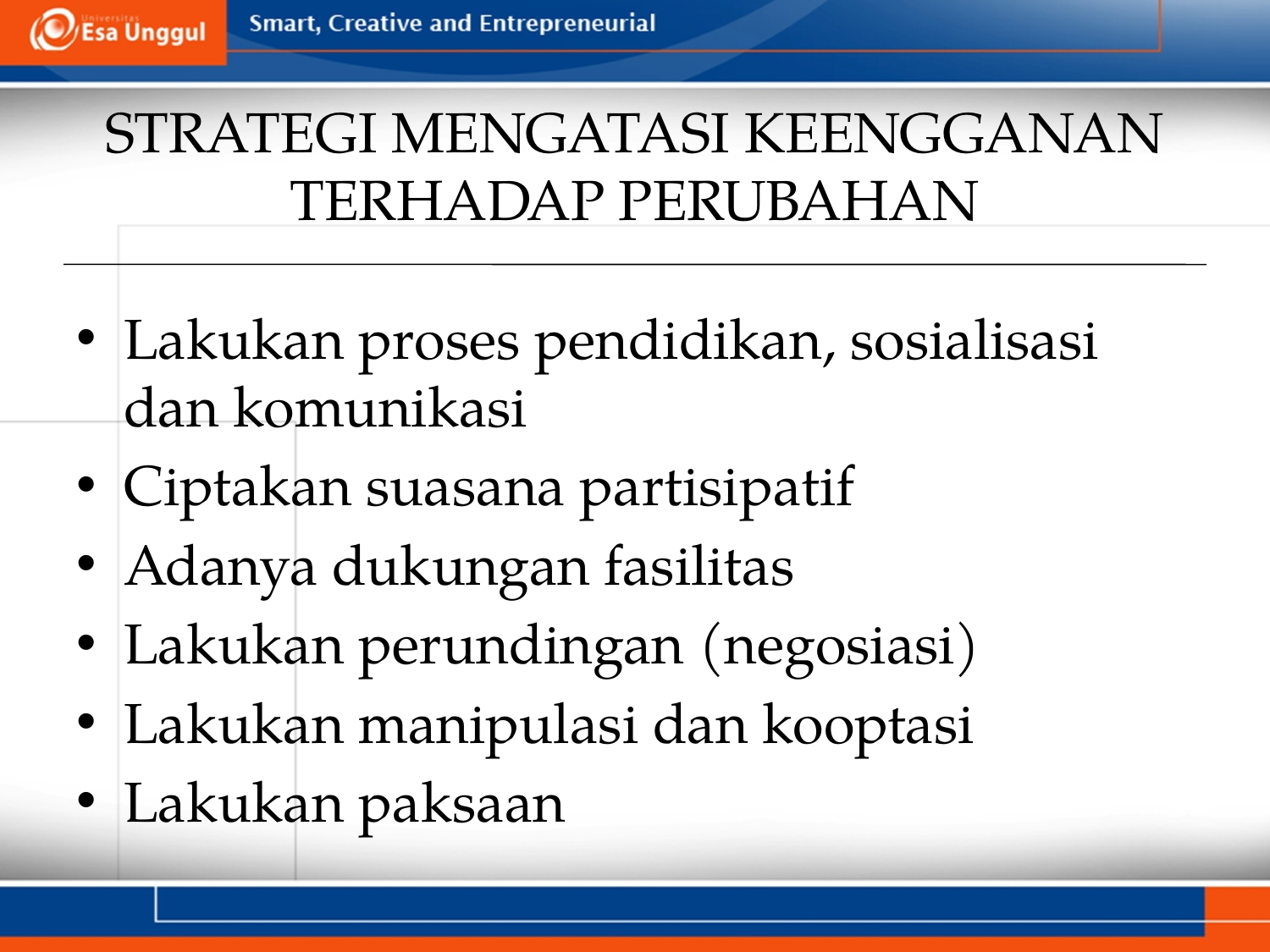

# STRATEGI MENGATASI KEENGGANAN TERHADAP PERUBAHAN

Lakukan proses pendidikan, sosialisasi dan komunikasi
Ciptakan suasana partisipatif
Adanya dukungan fasilitas
Lakukan perundingan (negosiasi)
Lakukan manipulasi dan kooptasi
Lakukan paksaan